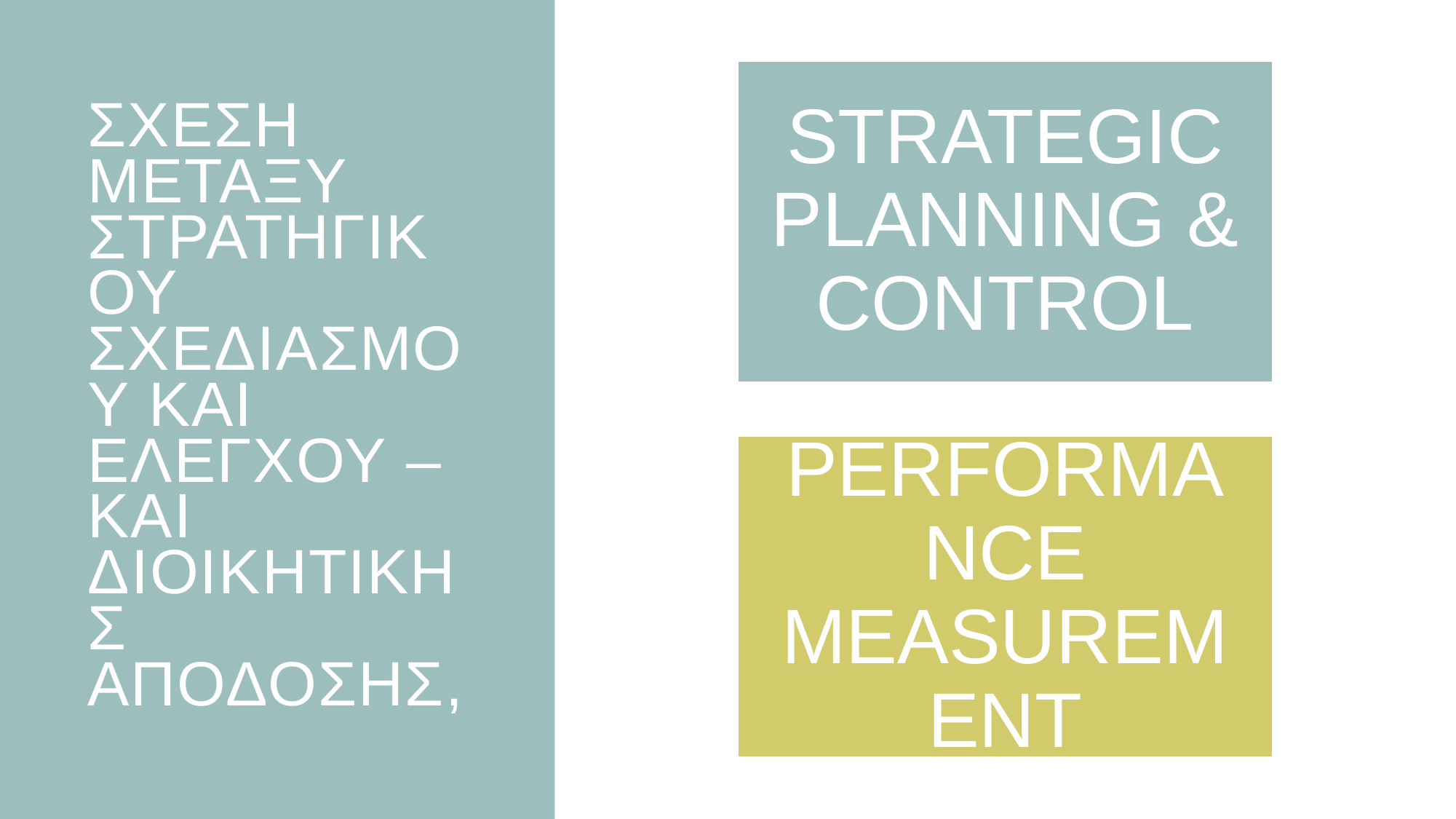

Strategic Planning & Control
Performance measurement
# Σχεση μεταξυ στρατηγικου σχεδιασμου και ελεγχου – kai διοικητικησ αποδοσησ,